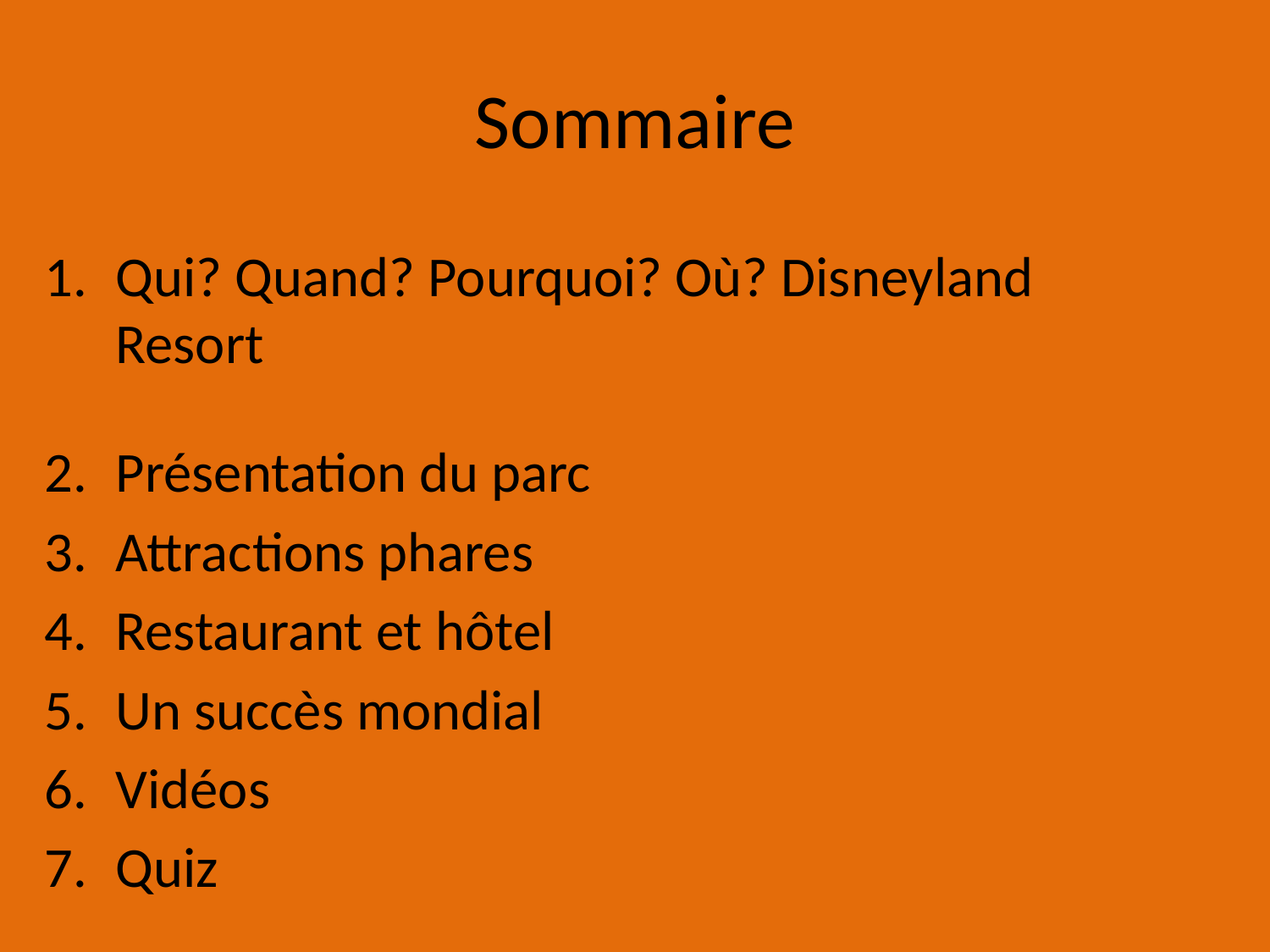

# Sommaire
Qui? Quand? Pourquoi? Où? Disneyland Resort

Présentation du parc
Attractions phares
Restaurant et hôtel
Un succès mondial
Vidéos
Quiz